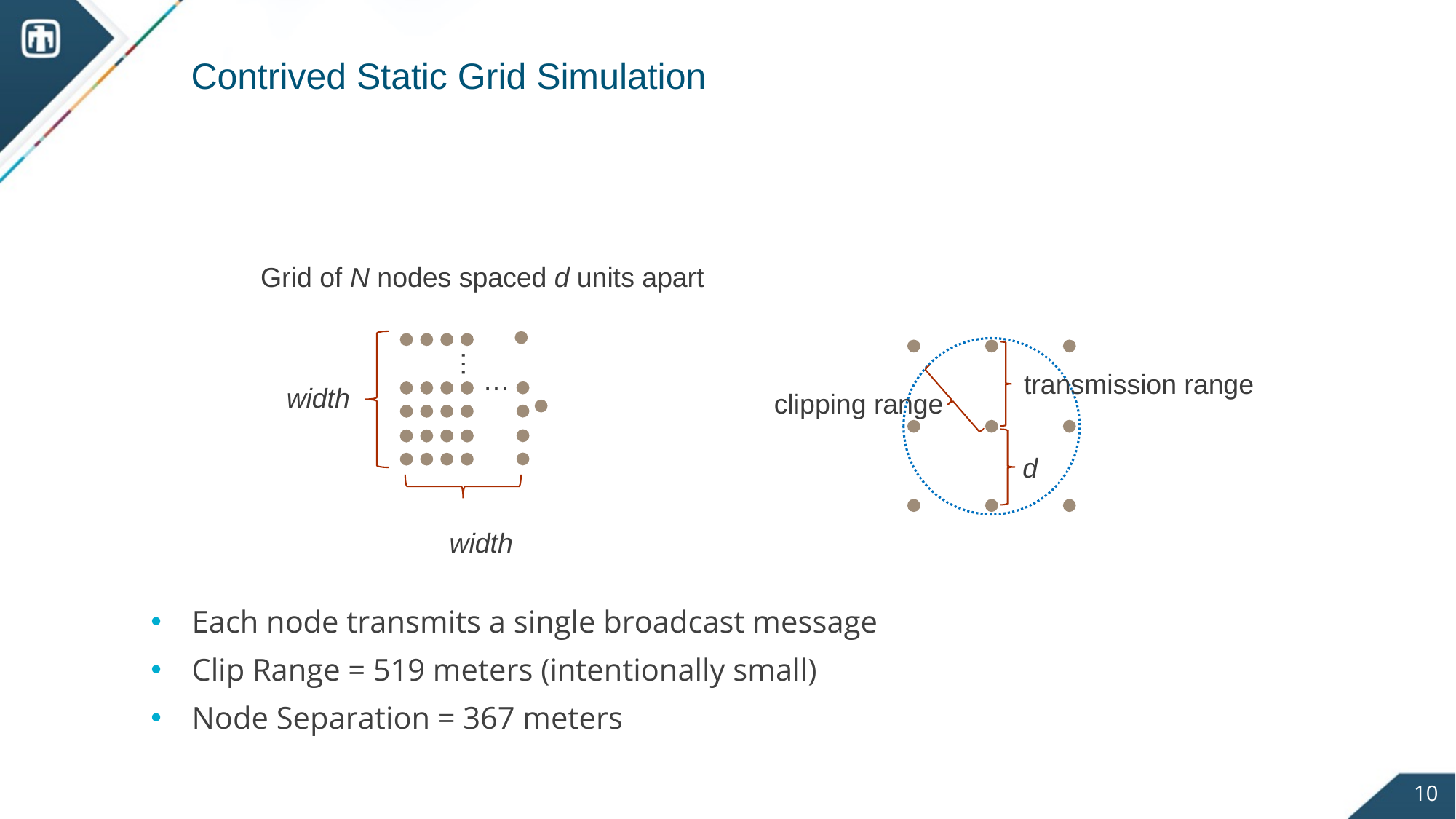

# Contrived Static Grid Simulation
Grid of N nodes spaced d units apart

…

transmission range
width
…

clipping range

d

width
Each node transmits a single broadcast message
Clip Range = 519 meters (intentionally small)
Node Separation = 367 meters
10